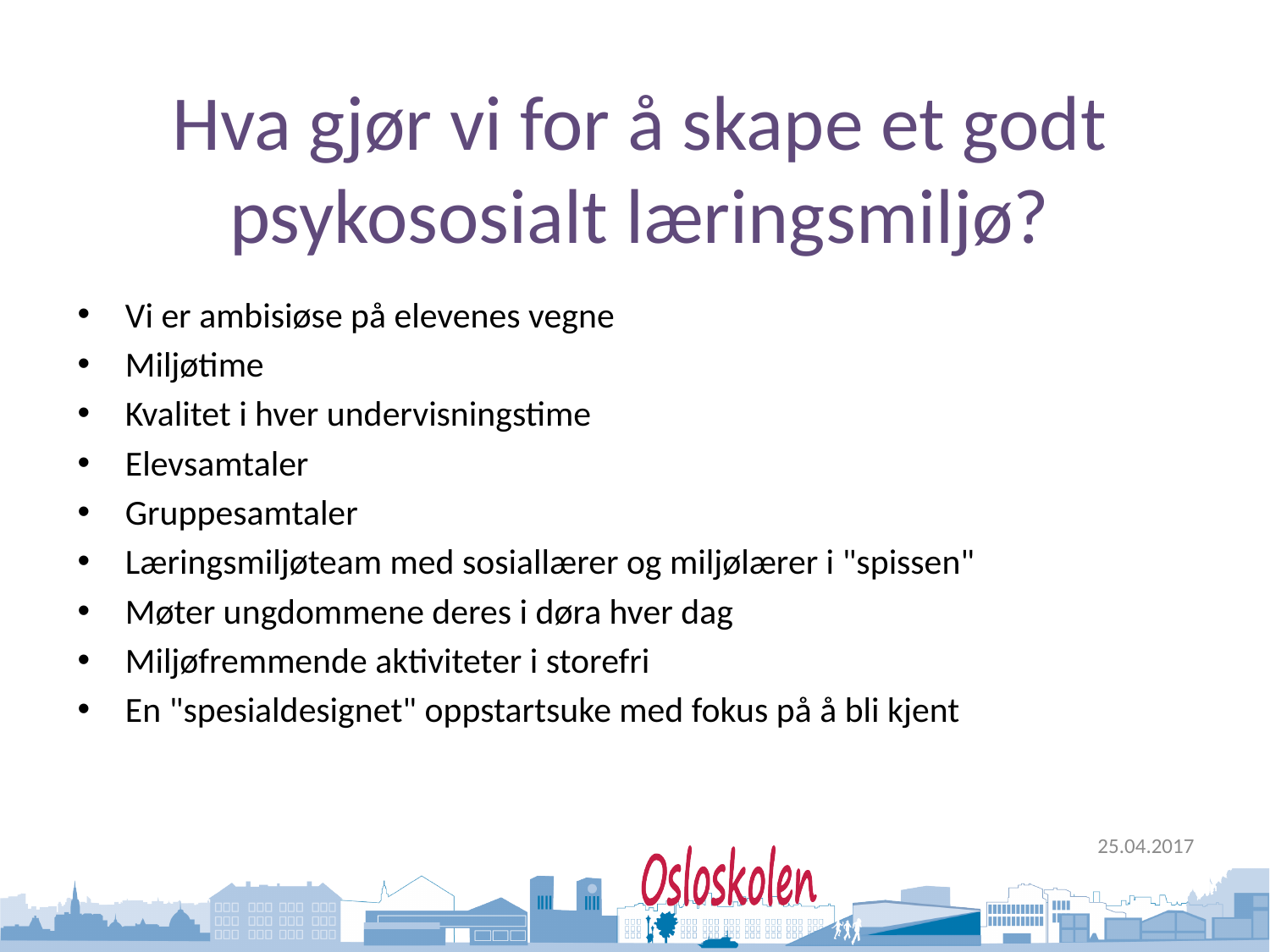

# Hva gjør vi for å skape et godt psykososialt læringsmiljø?
Vi er ambisiøse på elevenes vegne
Miljøtime
Kvalitet i hver undervisningstime
Elevsamtaler
Gruppesamtaler
Læringsmiljøteam med sosiallærer og miljølærer i "spissen"
Møter ungdommene deres i døra hver dag
Miljøfremmende aktiviteter i storefri
En "spesialdesignet" oppstartsuke med fokus på å bli kjent